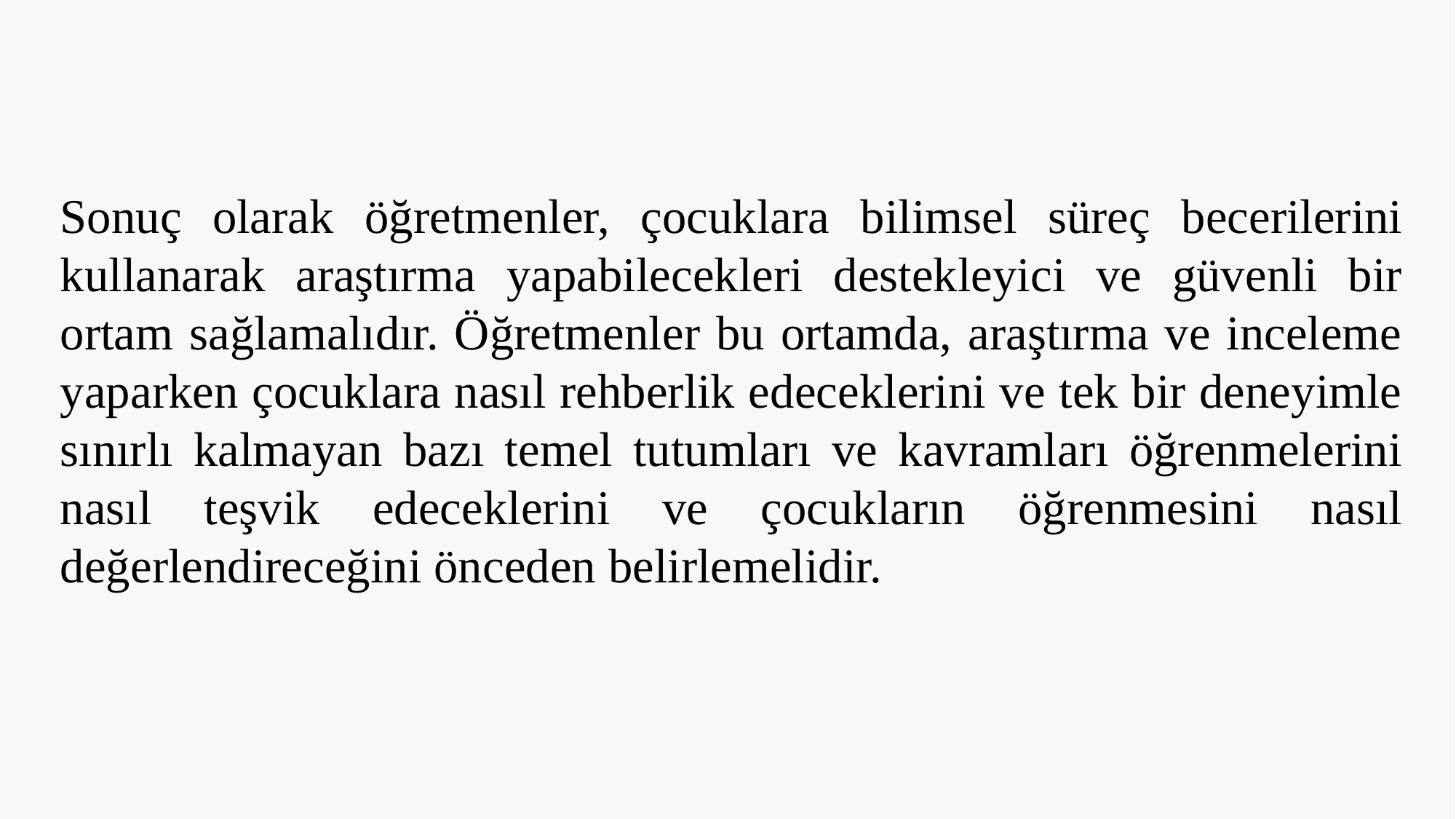

Sonuç olarak öğretmenler, çocuklara bilimsel süreç becerilerini kullanarak araştırma yapabilecekleri destekleyici ve güvenli bir ortam sağlamalıdır. Öğretmenler bu ortamda, araştırma ve inceleme yaparken çocuklara nasıl rehberlik edeceklerini ve tek bir deneyimle sınırlı kalmayan bazı temel tutumları ve kavramları öğrenmelerini nasıl teşvik edeceklerini ve çocukların öğrenmesini nasıl değerlendireceğini önceden belirlemelidir.